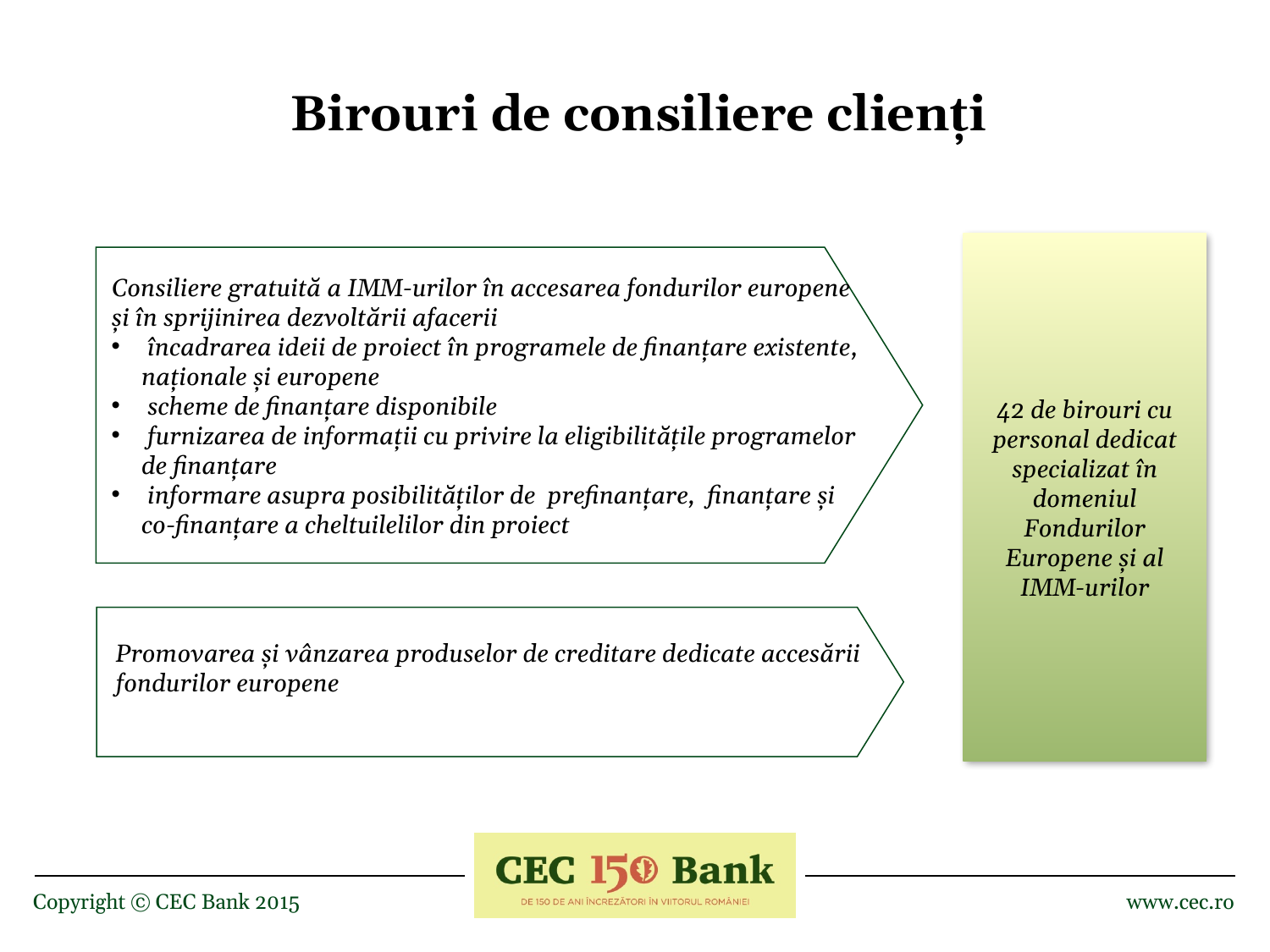

Birouri de consiliere clienți
42 de birouri cu personal dedicat specializat în domeniul Fondurilor Europene și al IMM-urilor
Consiliere gratuită a IMM-urilor în accesarea fondurilor europene și în sprijinirea dezvoltării afacerii
 încadrarea ideii de proiect în programele de finanțare existente, naționale și europene
 scheme de finanțare disponibile
 furnizarea de informații cu privire la eligibilitățile programelor de finanțare
 informare asupra posibilităților de  prefinanțare,  finanțare și co-finanțare a cheltuilelilor din proiect
Promovarea și vânzarea produselor de creditare dedicate accesării fondurilor europene